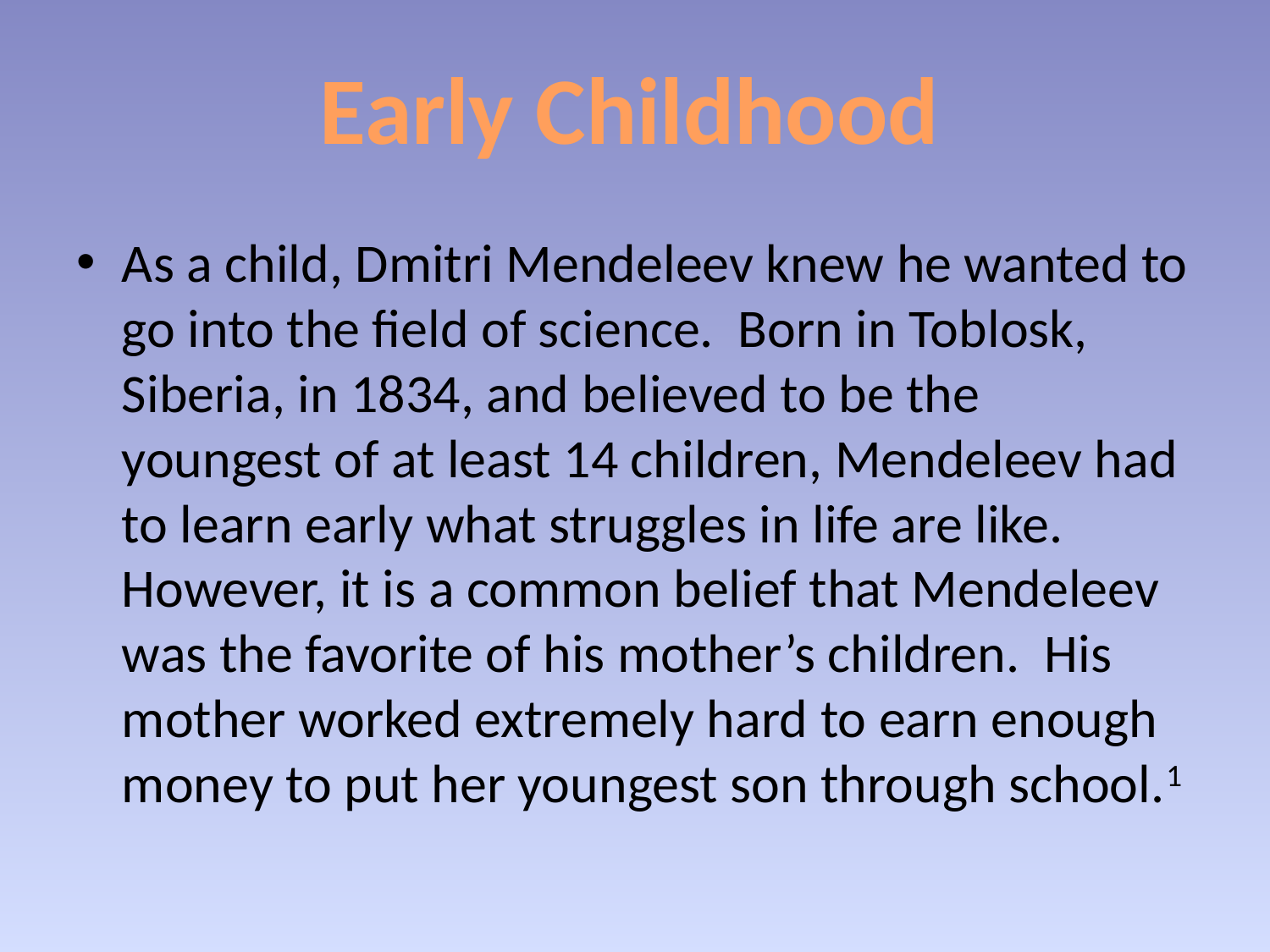

Early Childhood
As a child, Dmitri Mendeleev knew he wanted to go into the field of science.  Born in Toblosk, Siberia, in 1834, and believed to be the youngest of at least 14 children, Mendeleev had to learn early what struggles in life are like.  However, it is a common belief that Mendeleev was the favorite of his mother’s children.  His mother worked extremely hard to earn enough money to put her youngest son through school.1